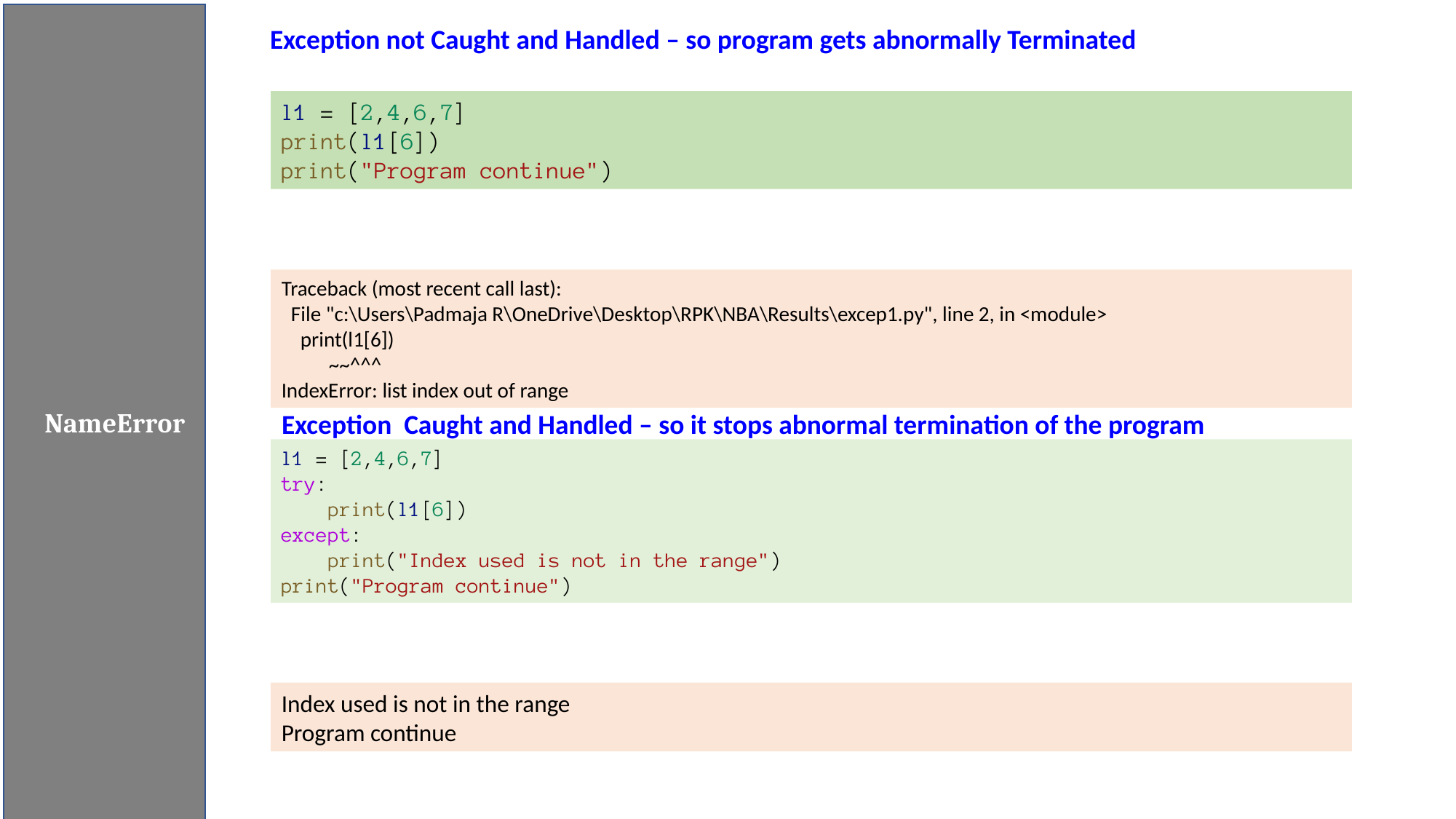

NameError

Exception not Caught and Handled – so program gets abnormally Terminated
l1 = [2,4,6,7]
print(l1[6])
print("Program continue")

Traceback (most recent call last):
  File "c:\Users\Padmaja R\OneDrive\Desktop\RPK\NBA\Results\excep1.py", line 2, in <module>
    print(l1[6])
          ~~^^^
IndexError: list index out of range
Exception  Caught and Handled – so it stops abnormal termination of the program
l1 = [2,4,6,7]
try:
    print(l1[6])
except:
    print("Index used is not in the range")
print("Program continue")
Index used is not in the range
Program continue